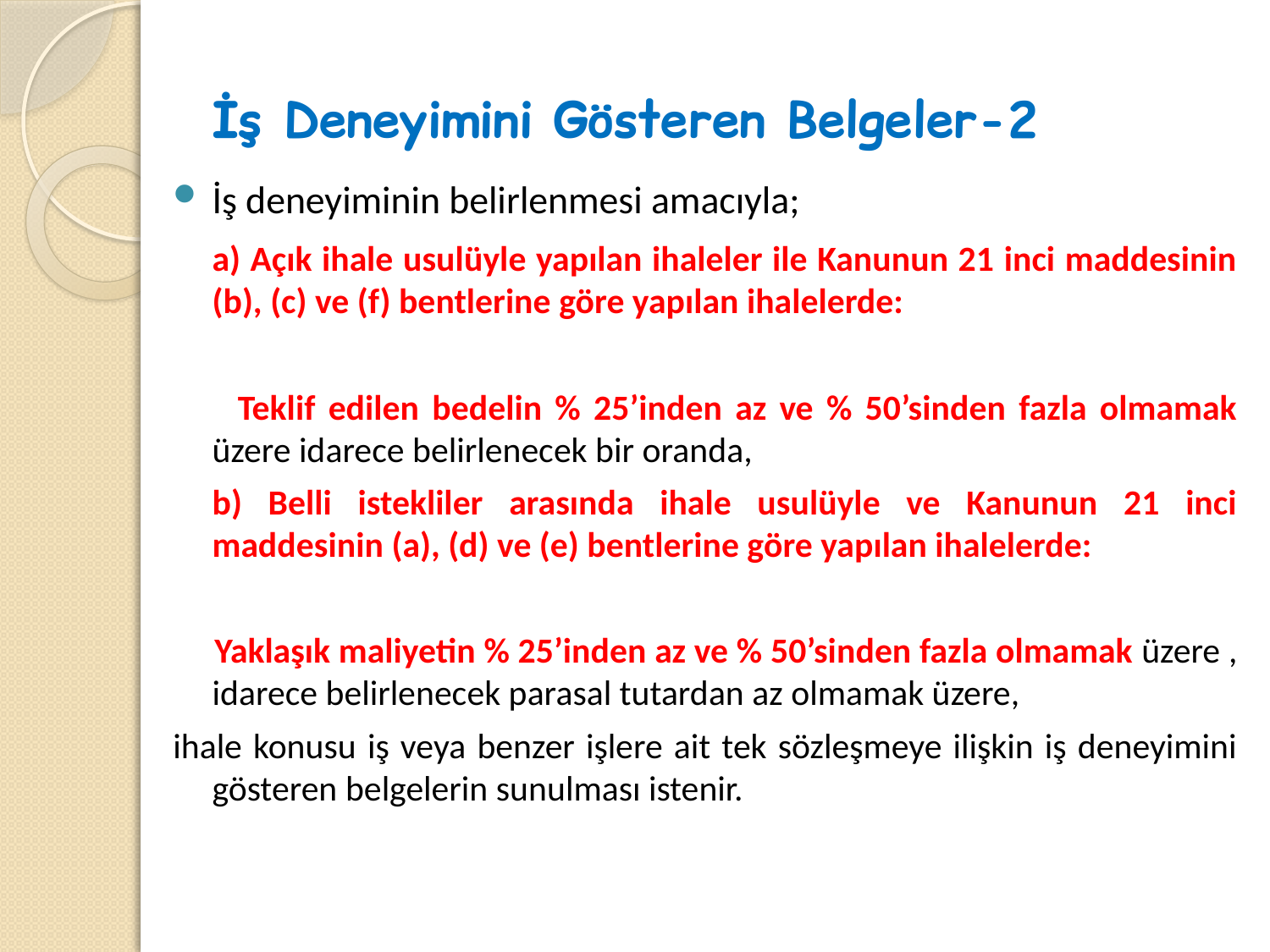

# İş Deneyimini Gösteren Belgeler-2
İş deneyiminin belirlenmesi amacıyla;
	a) Açık ihale usulüyle yapılan ihaleler ile Kanunun 21 inci maddesinin (b), (c) ve (f) bentlerine göre yapılan ihalelerde:

     Teklif edilen bedelin % 25’inden az ve % 50’sinden fazla olmamak üzere idarece belirlenecek bir oranda,
	b) Belli istekliler arasında ihale usulüyle ve Kanunun 21 inci maddesinin (a), (d) ve (e) bentlerine göre yapılan ihalelerde:

     Yaklaşık maliyetin % 25’inden az ve % 50’sinden fazla olmamak üzere , idarece belirlenecek parasal tutardan az olmamak üzere,
ihale konusu iş veya benzer işlere ait tek sözleşmeye ilişkin iş deneyimini gösteren belgelerin sunulması istenir.